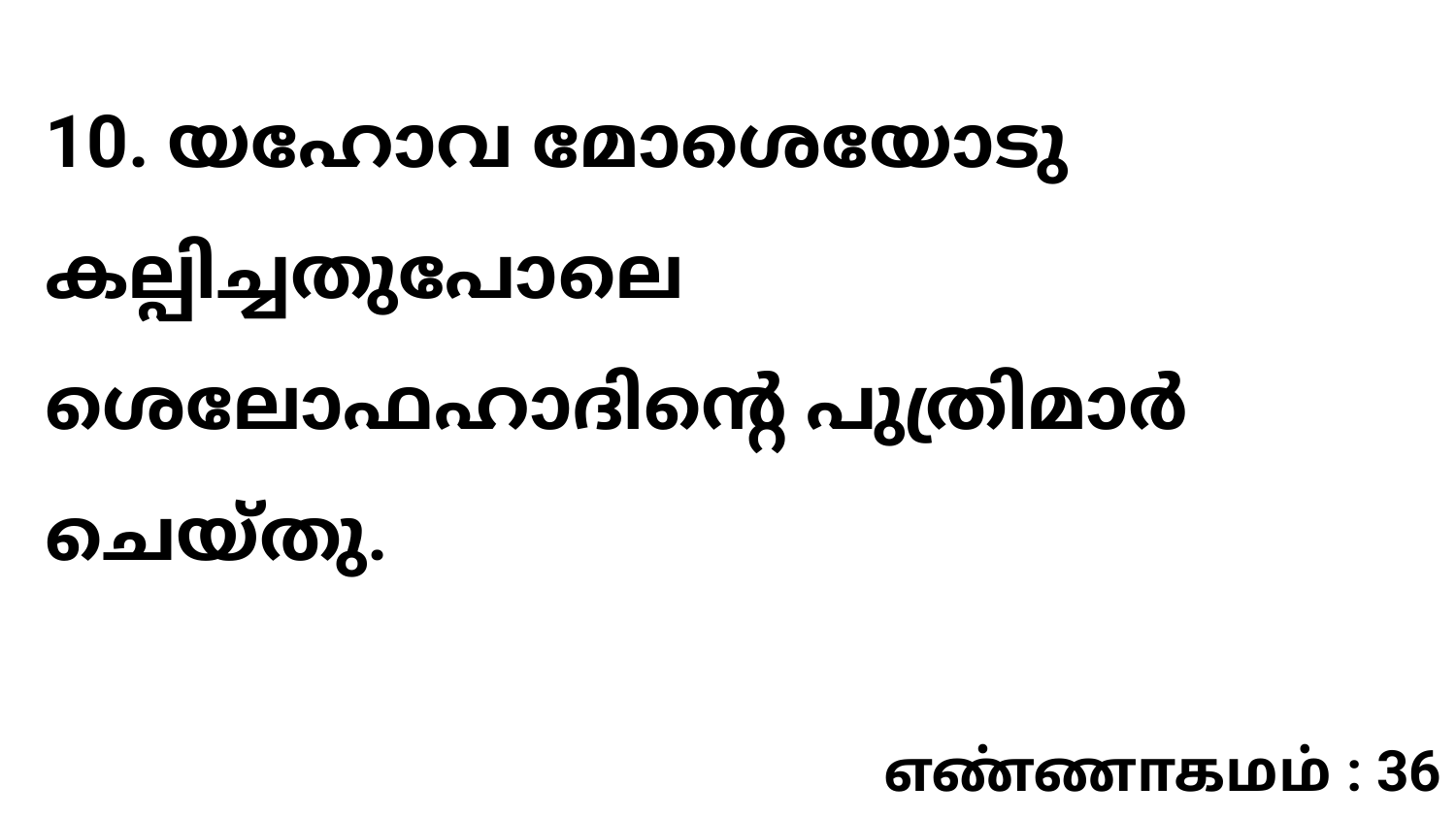

10. യഹോവ മോശെയോടു കല്പിച്ചതുപോലെ ശെലോഫഹാദിന്റെ പുത്രിമാർ ചെയ്തു.
எண்ணாகமம் : 36